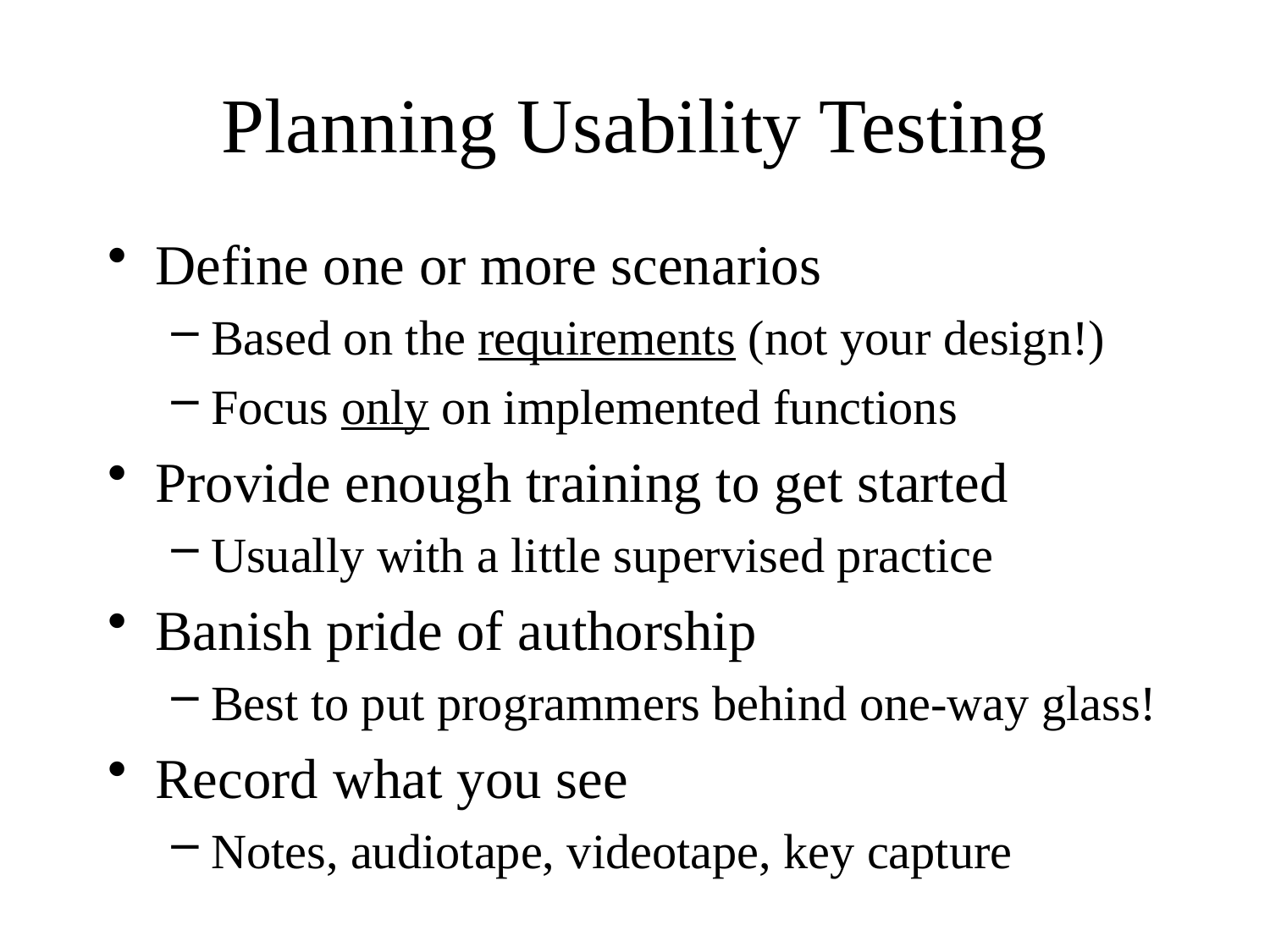

# Planning Usability Testing
Define one or more scenarios
Based on the requirements (not your design!)
Focus only on implemented functions
Provide enough training to get started
Usually with a little supervised practice
Banish pride of authorship
Best to put programmers behind one-way glass!
Record what you see
Notes, audiotape, videotape, key capture